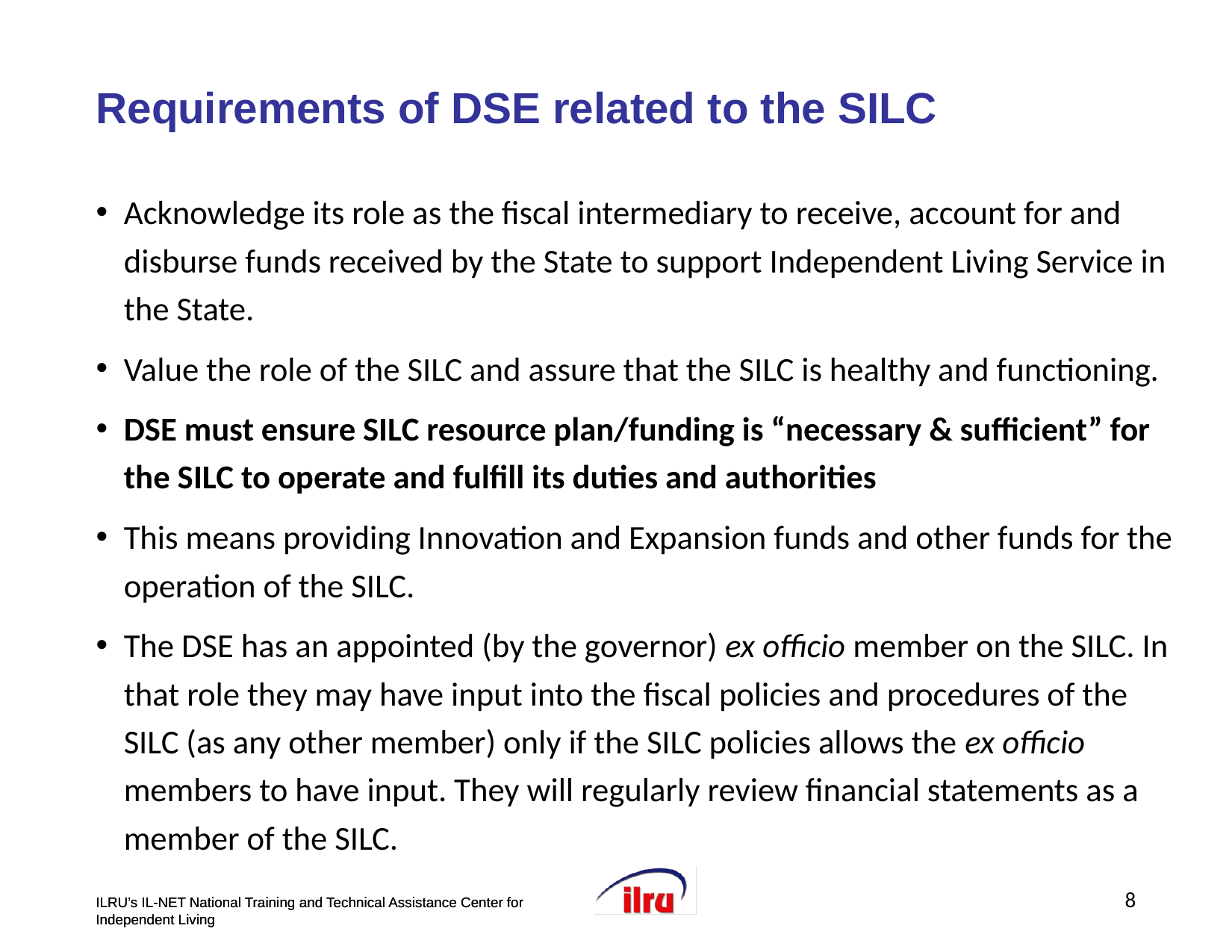

# >>Slide 8 Requirements of DSE related to the SILC
Acknowledge its role as the fiscal intermediary to receive, account for and disburse funds received by the State to support Independent Living Service in the State.
Value the role of the SILC and assure that the SILC is healthy and functioning.
DSE must ensure SILC resource plan/funding is “necessary & sufficient” for the SILC to operate and fulfill its duties and authorities
This means providing Innovation and Expansion funds and other funds for the operation of the SILC.
The DSE has an appointed (by the governor) ex officio member on the SILC. In that role they may have input into the fiscal policies and procedures of the SILC (as any other member) only if the SILC policies allows the ex officio members to have input. They will regularly review financial statements as a member of the SILC.
8